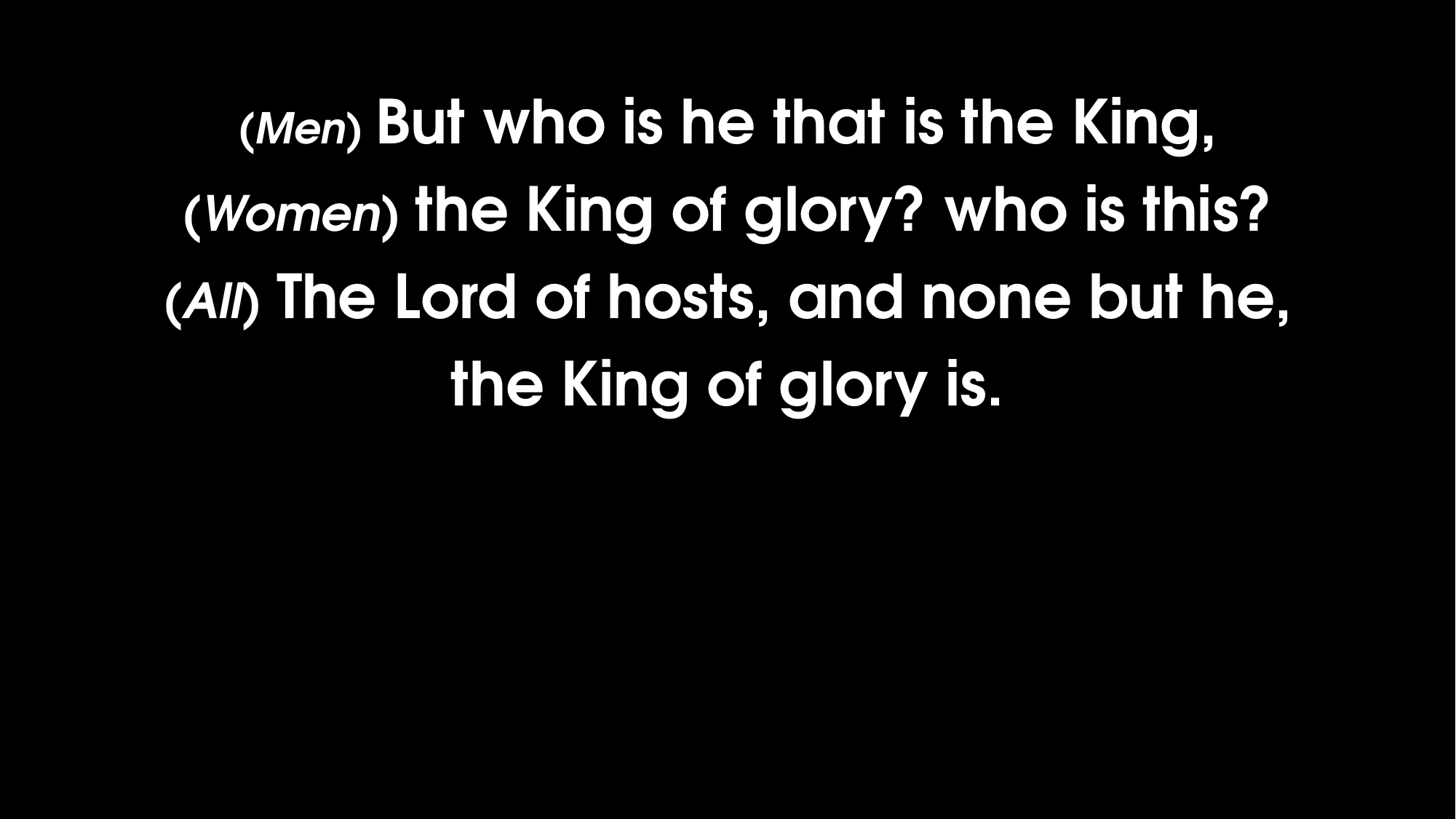

# (Men) But who is he that is the King, (Women) the King of glory? who is this? (All) The Lord of hosts, and none but he, the King of glory is.